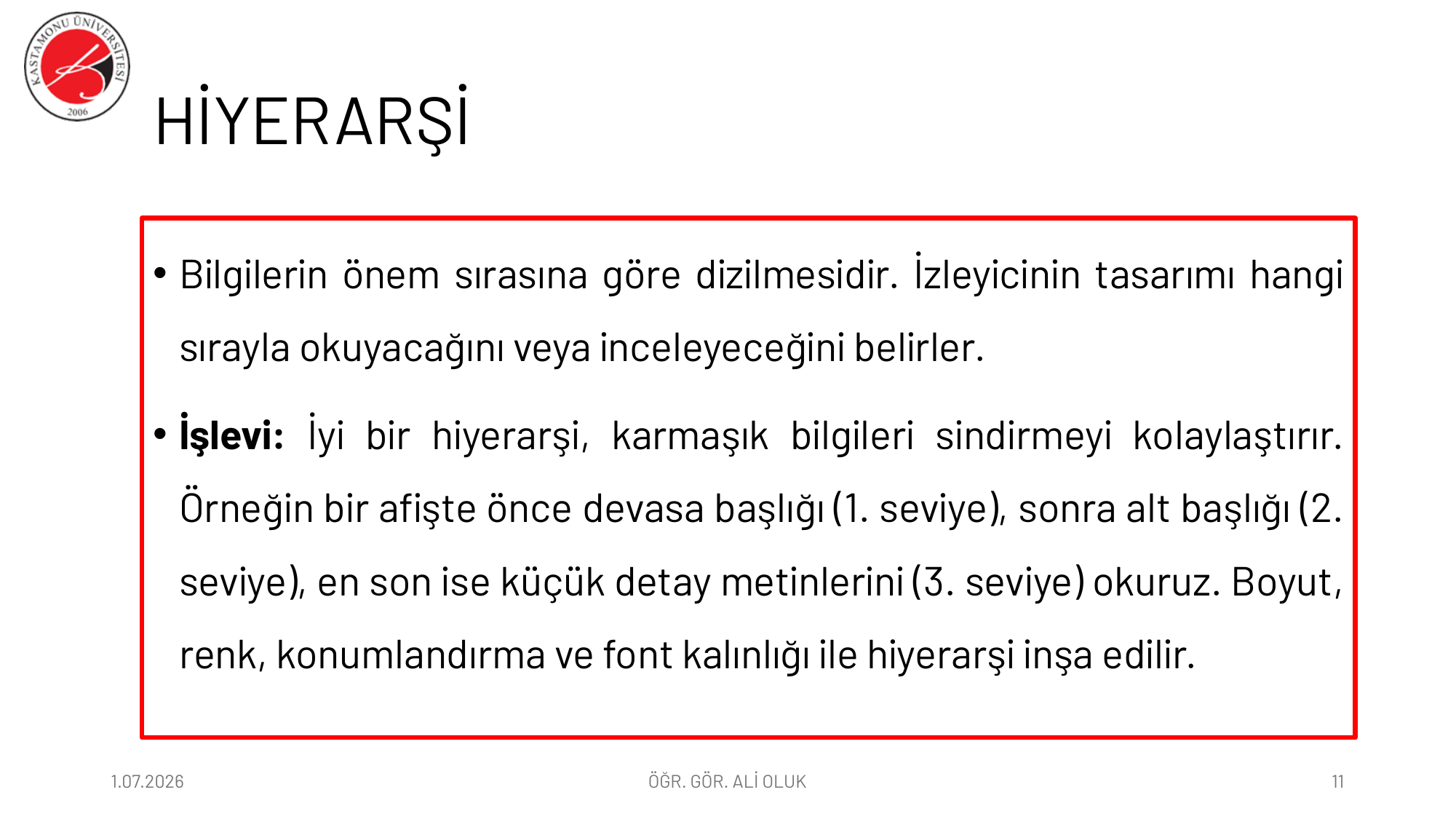

# HİYERARŞİ
Bilgilerin önem sırasına göre dizilmesidir. İzleyicinin tasarımı hangi sırayla okuyacağını veya inceleyeceğini belirler.
İşlevi: İyi bir hiyerarşi, karmaşık bilgileri sindirmeyi kolaylaştırır. Örneğin bir afişte önce devasa başlığı (1. seviye), sonra alt başlığı (2. seviye), en son ise küçük detay metinlerini (3. seviye) okuruz. Boyut, renk, konumlandırma ve font kalınlığı ile hiyerarşi inşa edilir.

1.07.2026
ÖĞR. GÖR. ALİ OLUK
11